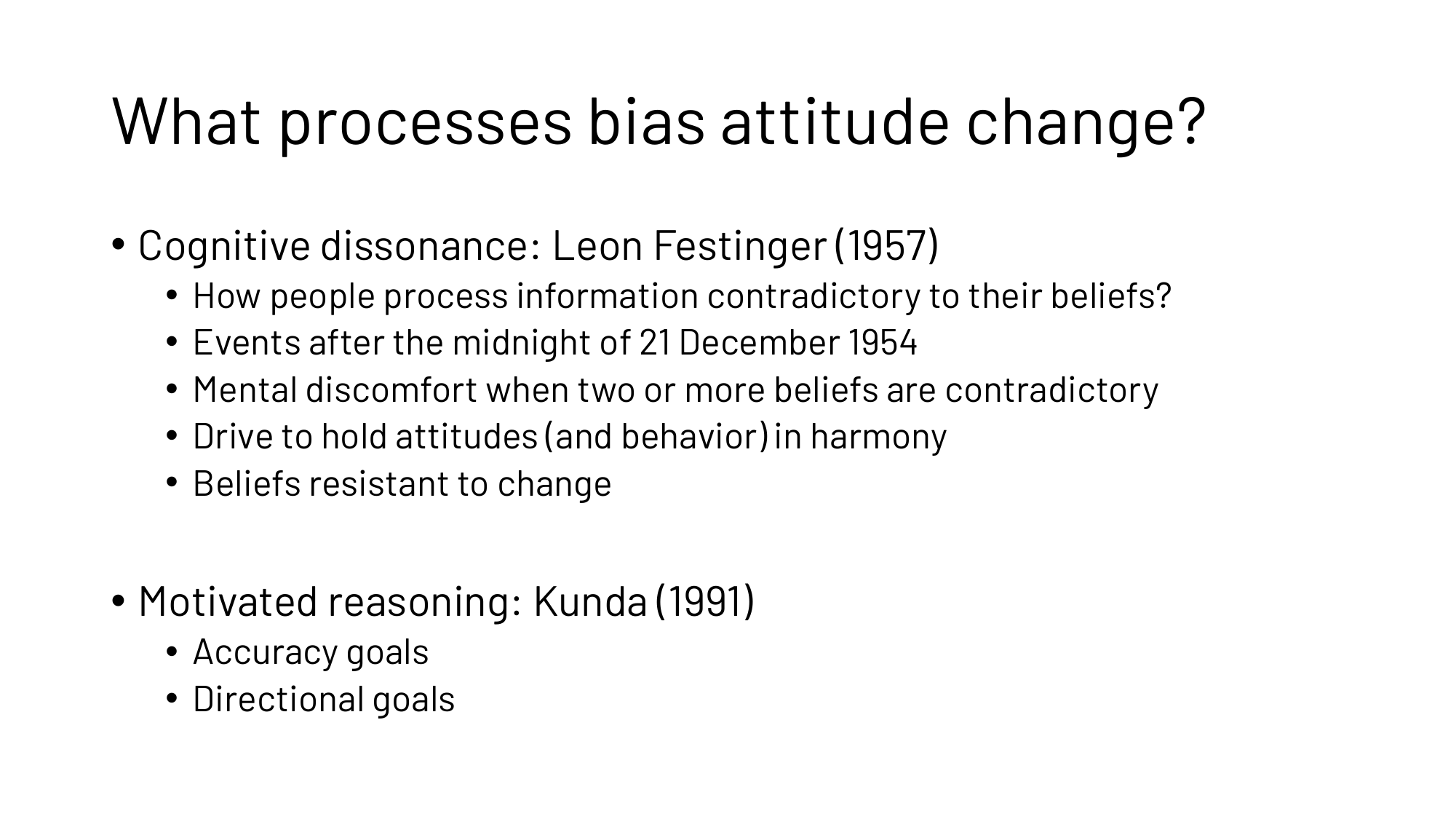

# What processes bias attitude change?
Cognitive dissonance: Leon Festinger (1957)
How people process information contradictory to their beliefs?
Events after the midnight of 21 December 1954
Mental discomfort when two or more beliefs are contradictory
Drive to hold attitudes (and behavior) in harmony
Beliefs resistant to change

Motivated reasoning: Kunda (1991)
Accuracy goals
Directional goals